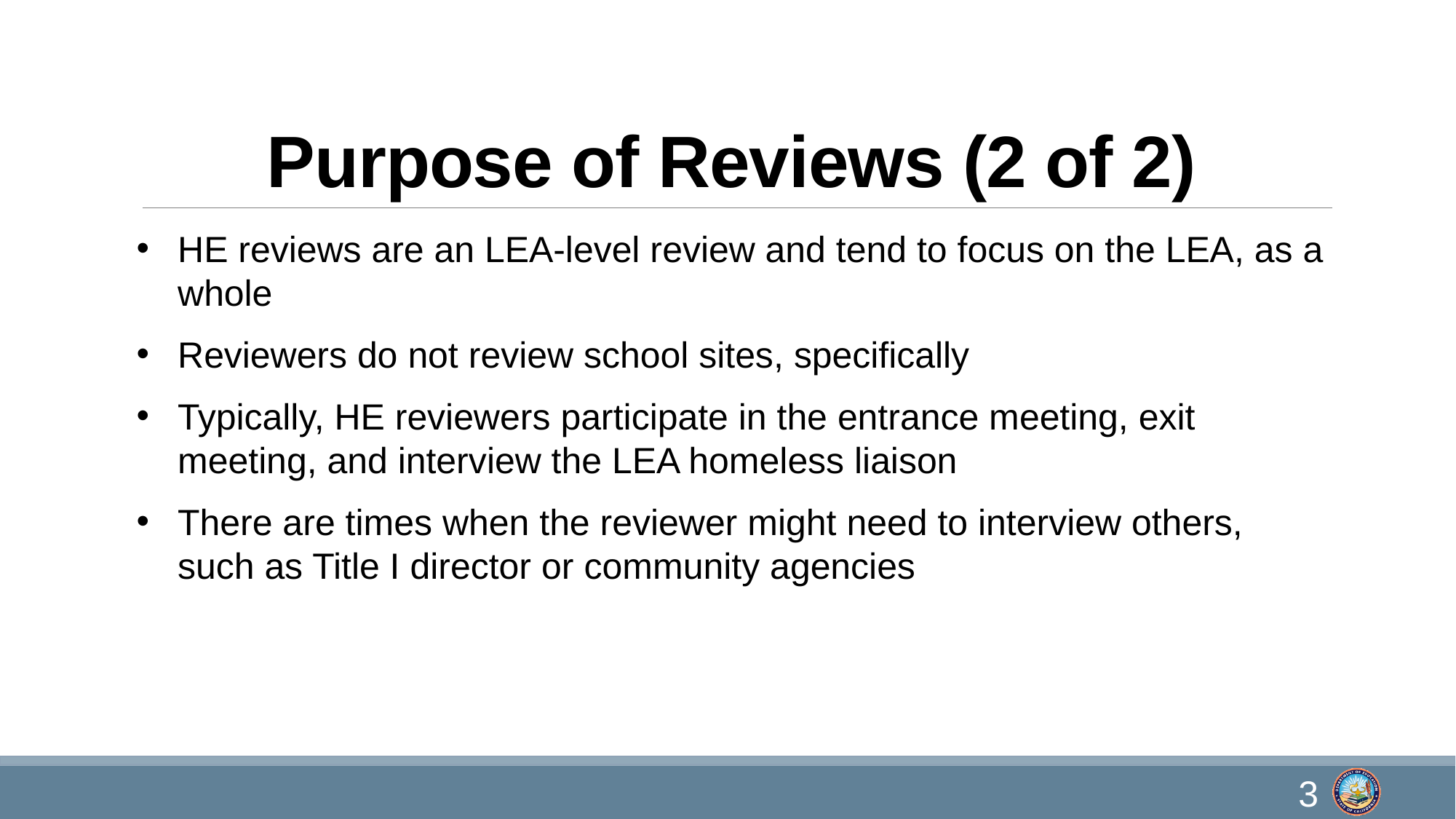

# Purpose of Reviews (2 of 2)
HE reviews are an LEA-level review and tend to focus on the LEA, as a whole
Reviewers do not review school sites, specifically
Typically, HE reviewers participate in the entrance meeting, exit meeting, and interview the LEA homeless liaison
There are times when the reviewer might need to interview others, such as Title I director or community agencies
3